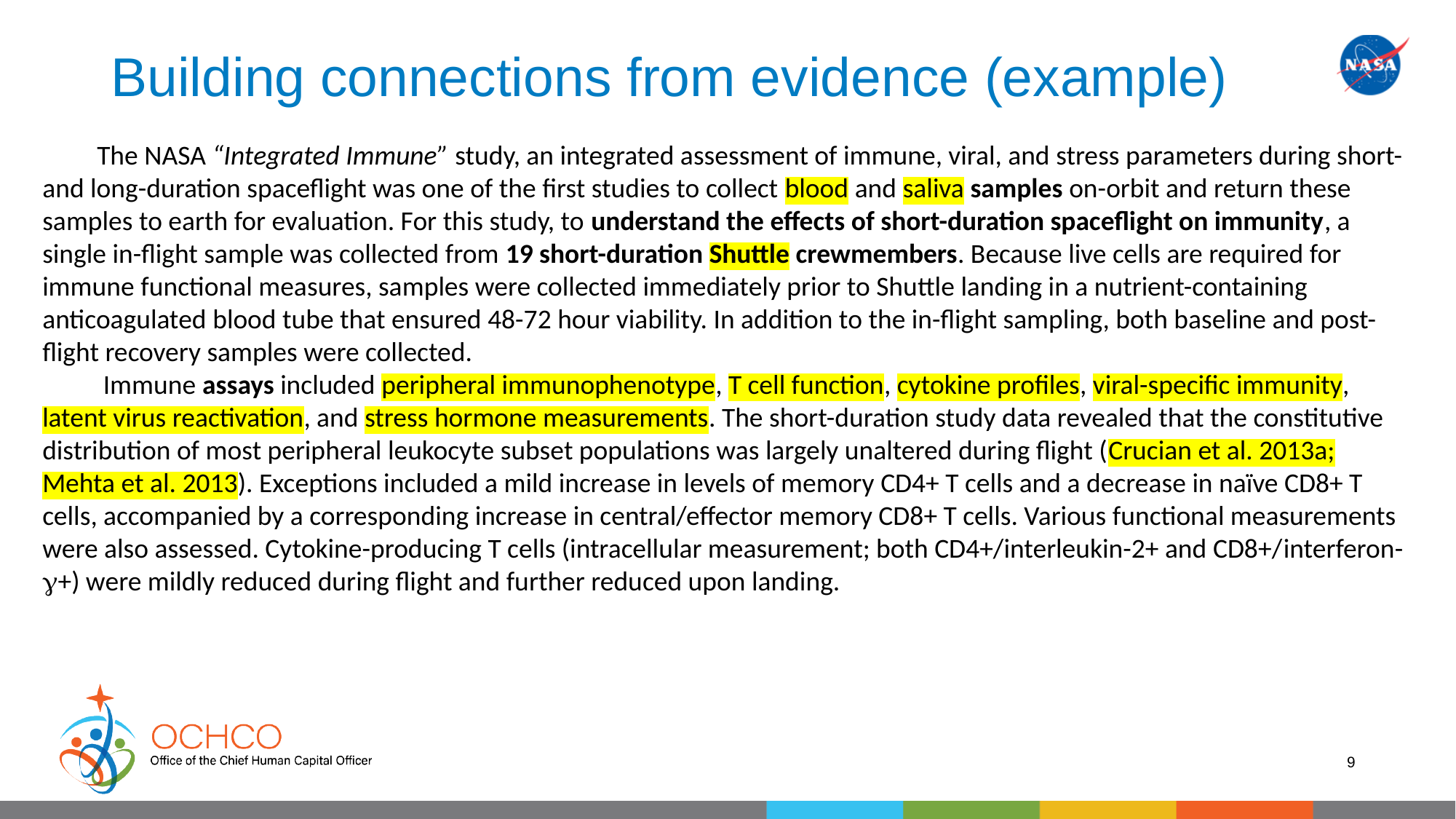

# Building connections from evidence (example)
The NASA “Integrated Immune” study, an integrated assessment of immune, viral, and stress parameters during short- and long-duration spaceflight was one of the first studies to collect blood and saliva samples on-orbit and return these samples to earth for evaluation. For this study, to understand the effects of short-duration spaceflight on immunity, a single in-flight sample was collected from 19 short-duration Shuttle crewmembers. Because live cells are required for immune functional measures, samples were collected immediately prior to Shuttle landing in a nutrient-containing anticoagulated blood tube that ensured 48-72 hour viability. In addition to the in-flight sampling, both baseline and post-flight recovery samples were collected.
 Immune assays included peripheral immunophenotype, T cell function, cytokine profiles, viral-specific immunity, latent virus reactivation, and stress hormone measurements. The short-duration study data revealed that the constitutive distribution of most peripheral leukocyte subset populations was largely unaltered during flight (Crucian et al. 2013a; Mehta et al. 2013). Exceptions included a mild increase in levels of memory CD4+ T cells and a decrease in naïve CD8+ T cells, accompanied by a corresponding increase in central/effector memory CD8+ T cells. Various functional measurements were also assessed. Cytokine-producing T cells (intracellular measurement; both CD4+/interleukin-2+ and CD8+/interferon-γ+) were mildly reduced during flight and further reduced upon landing.
9